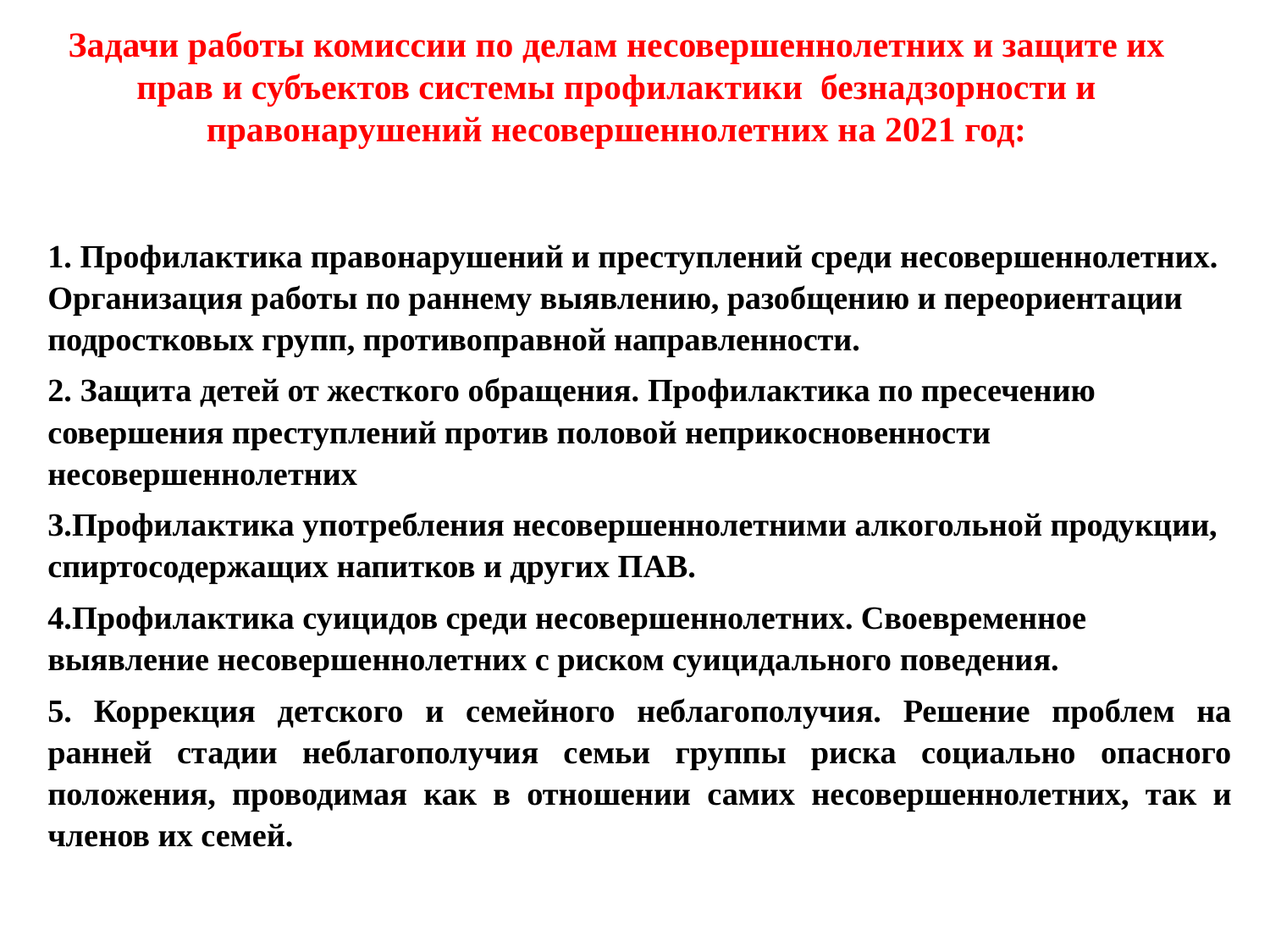

# Задачи работы комиссии по делам несовершеннолетних и защите их прав и субъектов системы профилактики  безнадзорности и правонарушений несовершеннолетних на 2021 год:
1. Профилактика правонарушений и преступлений среди несовершеннолетних. Организация работы по раннему выявлению, разобщению и переориентации подростковых групп, противоправной направленности.
2. Защита детей от жесткого обращения. Профилактика по пресечению совершения преступлений против половой неприкосновенности несовершеннолетних
3.Профилактика употребления несовершеннолетними алкогольной продукции, спиртосодержащих напитков и других ПАВ.
4.Профилактика суицидов среди несовершеннолетних. Своевременное выявление несовершеннолетних с риском суицидального поведения.
5. Коррекция детского и семейного неблагополучия. Решение проблем на ранней стадии неблагополучия семьи группы риска социально опасного положения, проводимая как в отношении самих несовершеннолетних, так и членов их семей.